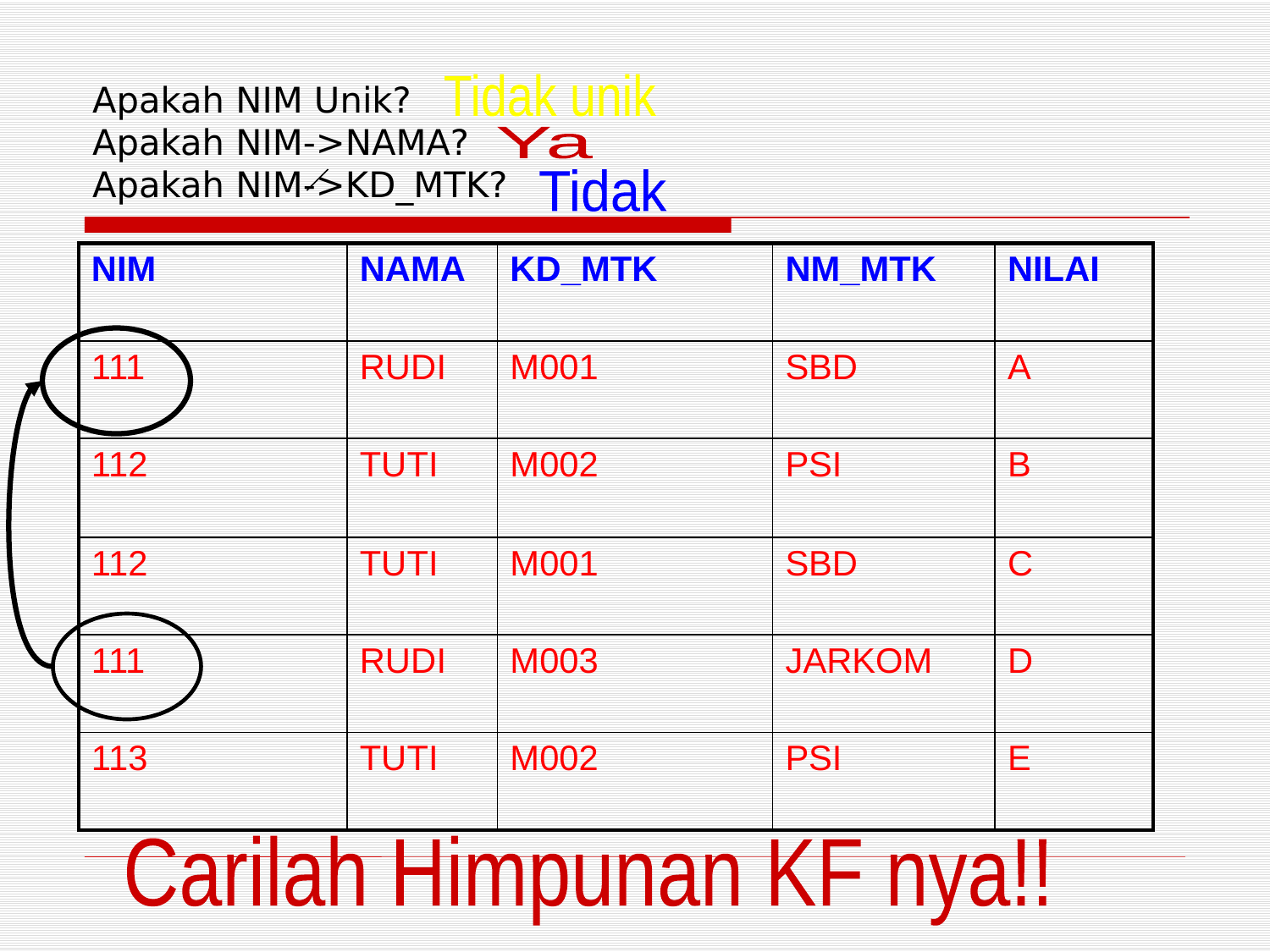

# Apakah NIM Unik? Apakah NIM->NAMA? Apakah NIM->KD_MTK?
Tidak unik
Ya

Tidak
| NIM | NAMA | KD\_MTK | NM\_MTK | NILAI |
| --- | --- | --- | --- | --- |
| 111 | RUDI | M001 | SBD | A |
| 112 | TUTI | M002 | PSI | B |
| 112 | TUTI | M001 | SBD | C |
| 111 | RUDI | M003 | JARKOM | D |
| 113 | TUTI | M002 | PSI | E |

Carilah Himpunan KF nya!!